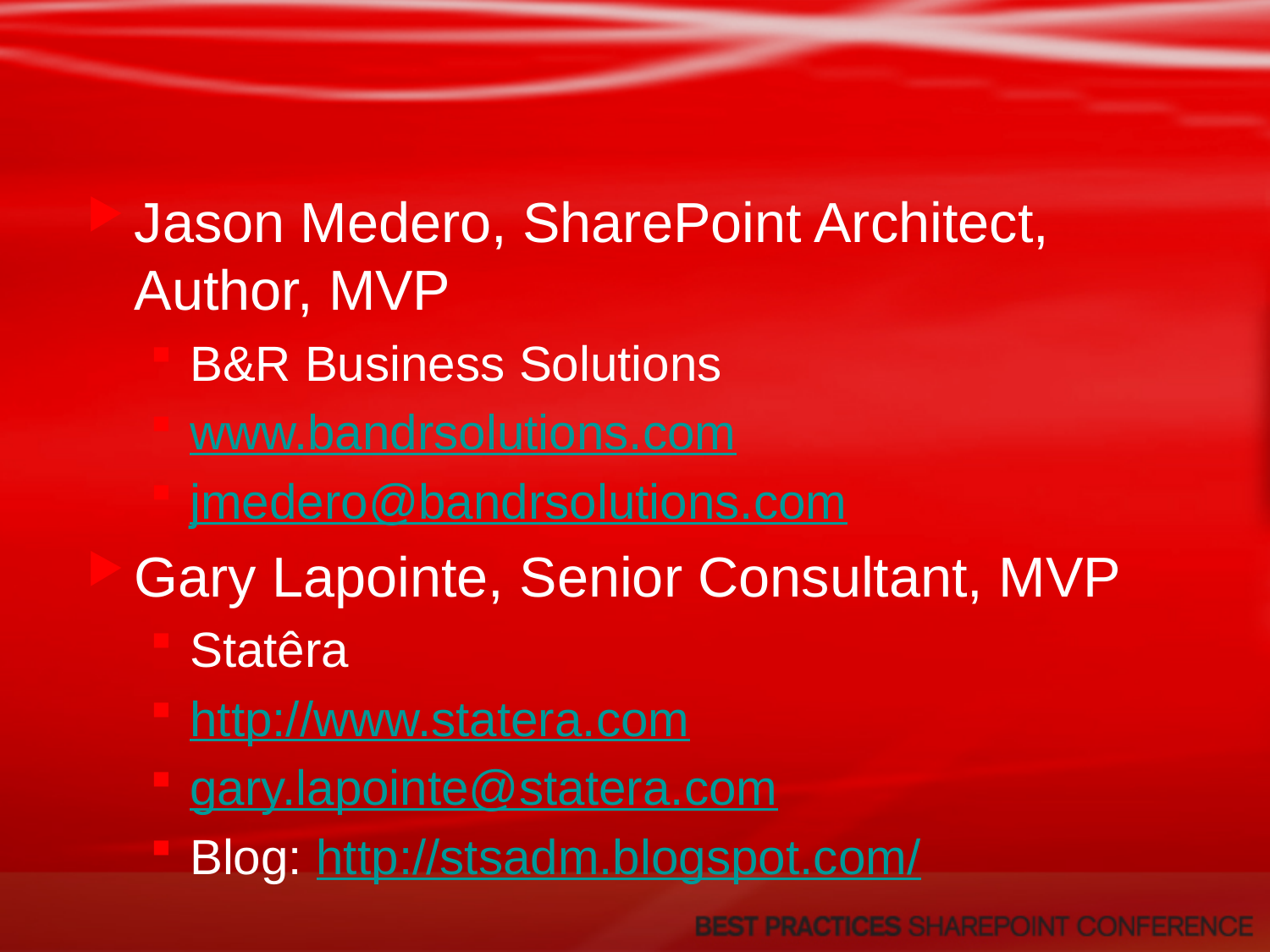

#
Jason Medero, SharePoint Architect, Author, MVP
B&R Business Solutions
www.bandrsolutions.com
jmedero@bandrsolutions.com
Gary Lapointe, Senior Consultant, MVP
Statêra
http://www.statera.com
gary.lapointe@statera.com
Blog: http://stsadm.blogspot.com/